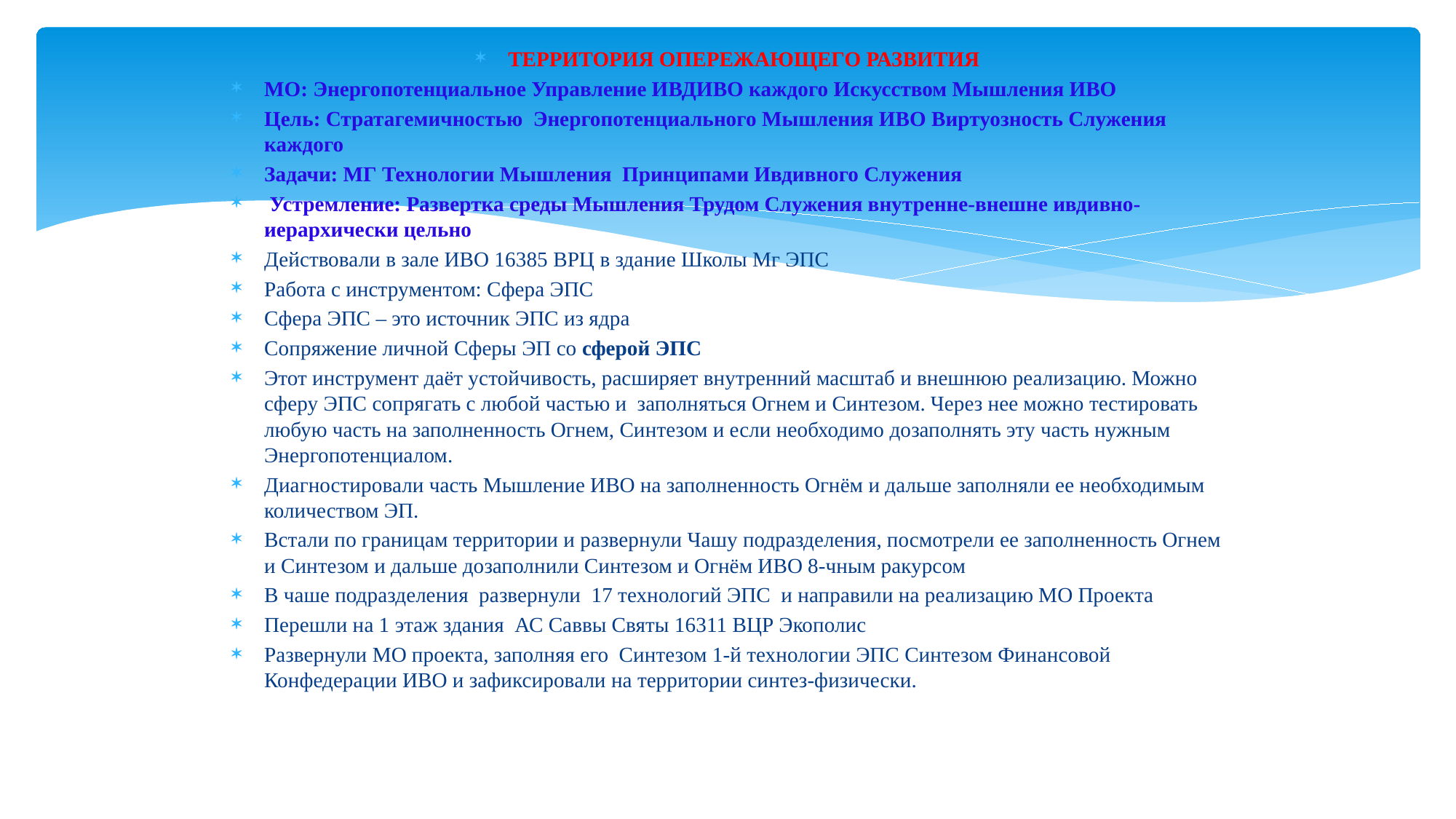

ТЕРРИТОРИЯ ОПЕРЕЖАЮЩЕГО РАЗВИТИЯ
МО: Энергопотенциальное Управление ИВДИВО каждого Искусством Мышления ИВО
Цель: Стратагемичностью  Энергопотенциального Мышления ИВО Виртуозность Служения каждого
Задачи: МГ Технологии Мышления  Принципами Ивдивного Служения
 Устремление: Развертка среды Мышления Трудом Служения внутренне-внешне ивдивно-иерархически цельно
Действовали в зале ИВО 16385 ВРЦ в здание Школы Мг ЭПС
Работа с инструментом: Сфера ЭПС
Сфера ЭПС – это источник ЭПС из ядра
Сопряжение личной Сферы ЭП со сферой ЭПС
Этот инструмент даёт устойчивость, расширяет внутренний масштаб и внешнюю реализацию. Можно сферу ЭПС сопрягать с любой частью и  заполняться Огнем и Синтезом. Через нее можно тестировать  любую часть на заполненность Огнем, Синтезом и если необходимо дозаполнять эту часть нужным Энергопотенциалом.
Диагностировали часть Мышление ИВО на заполненность Огнём и дальше заполняли ее необходимым количеством ЭП.
Встали по границам территории и развернули Чашу подразделения, посмотрели ее заполненность Огнем и Синтезом и дальше дозаполнили Синтезом и Огнём ИВО 8-чным ракурсом
В чаше подразделения  развернули  17 технологий ЭПС  и направили на реализацию МО Проекта
Перешли на 1 этаж здания  АС Саввы Святы 16311 ВЦР Экополис
Развернули МО проекта, заполняя его  Синтезом 1-й технологии ЭПС Синтезом Финансовой Конфедерации ИВО и зафиксировали на территории синтез-физически.